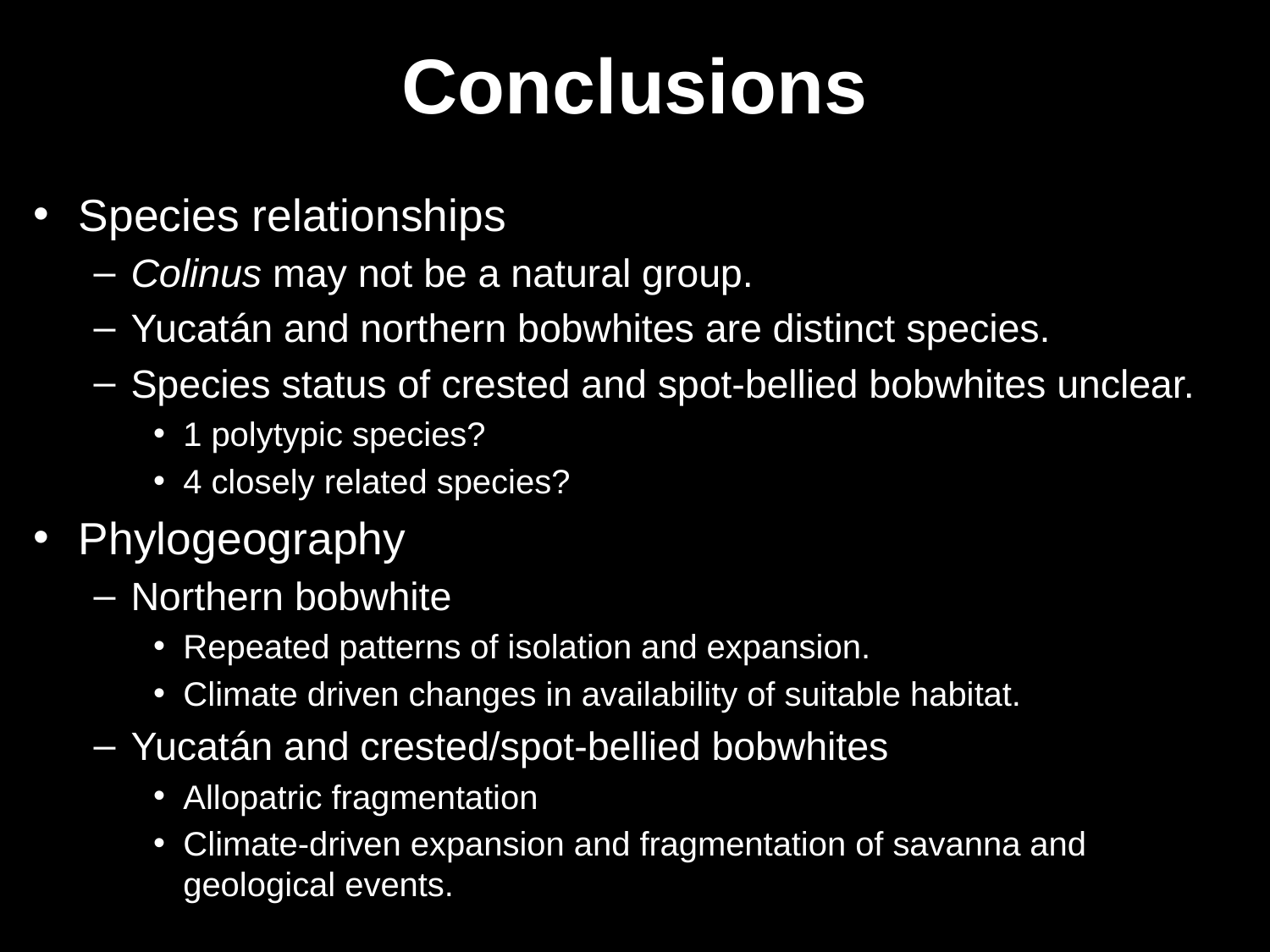

# Conclusions
Species relationships
Colinus may not be a natural group.
Yucatán and northern bobwhites are distinct species.
Species status of crested and spot-bellied bobwhites unclear.
1 polytypic species?
4 closely related species?
Phylogeography
Northern bobwhite
Repeated patterns of isolation and expansion.
Climate driven changes in availability of suitable habitat.
Yucatán and crested/spot-bellied bobwhites
Allopatric fragmentation
Climate-driven expansion and fragmentation of savanna and geological events.